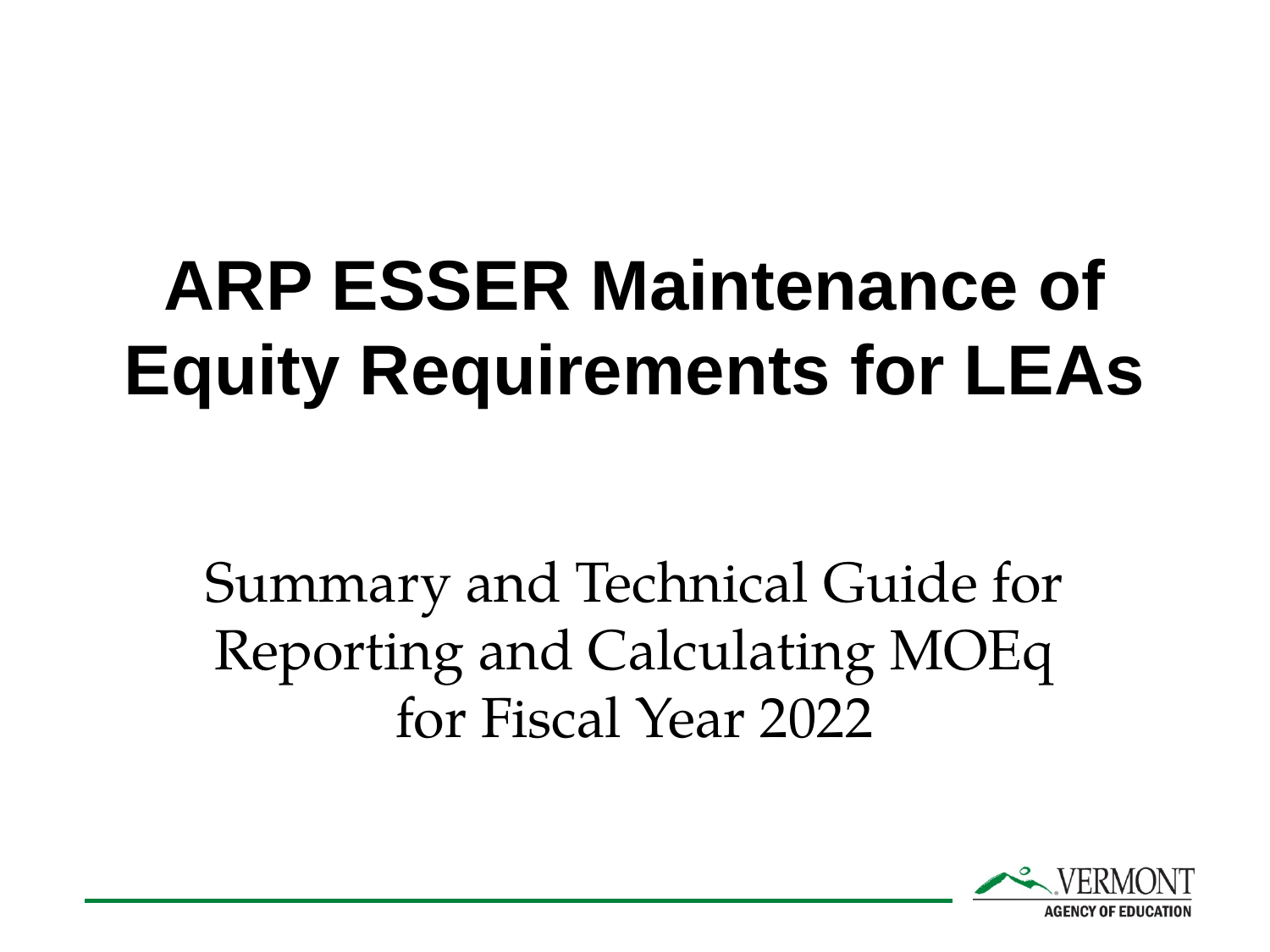

# ARP ESSER Maintenance of Equity Requirements for LEAs
Summary and Technical Guide for Reporting and Calculating MOEq for Fiscal Year 2022